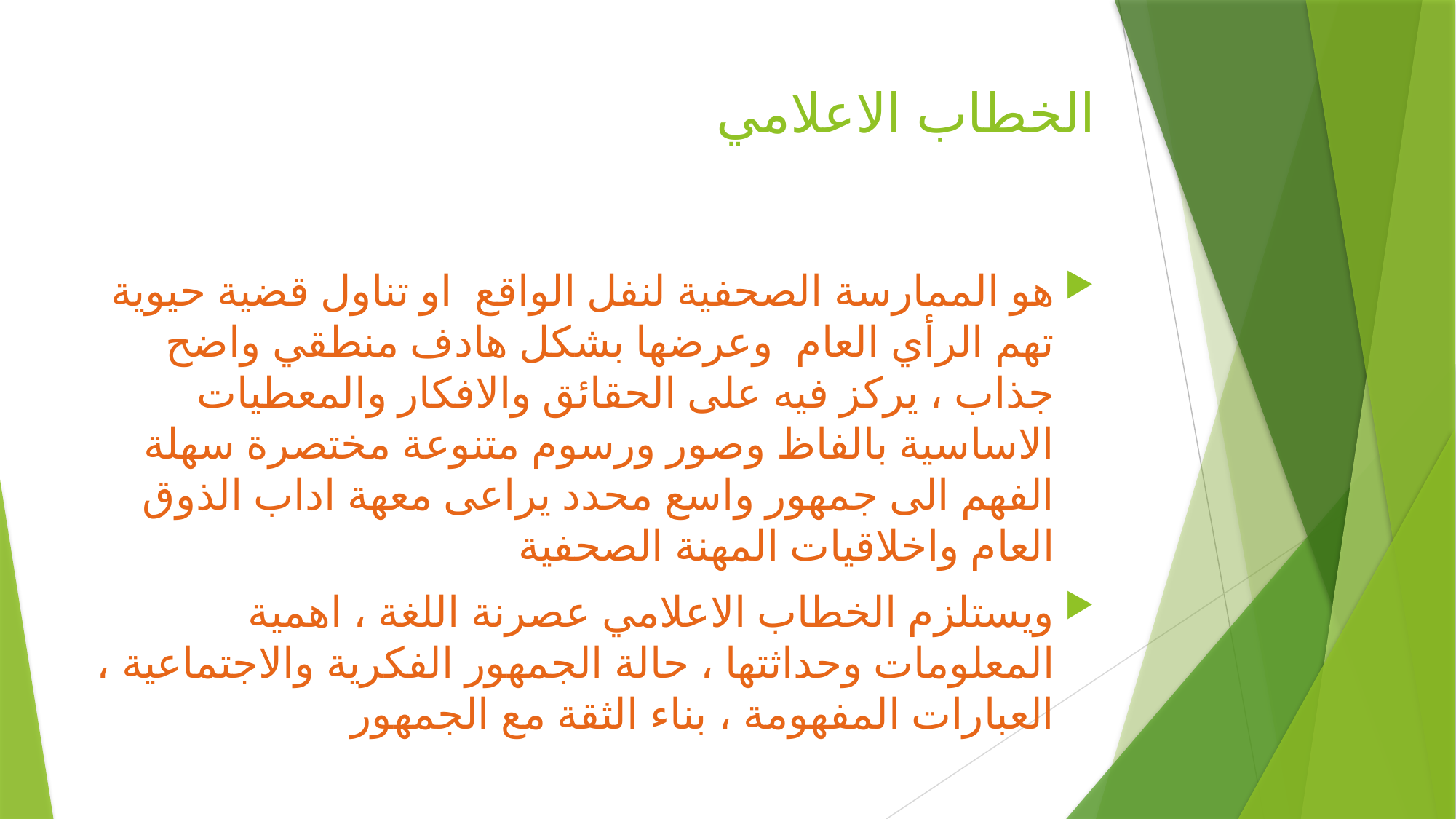

# الخطاب الاعلامي
هو الممارسة الصحفية لنفل الواقع  او تناول قضية حيوية تهم الرأي العام  وعرضها بشكل هادف منطقي واضح جذاب ، يركز فيه على الحقائق والافكار والمعطيات الاساسية بالفاظ وصور ورسوم متنوعة مختصرة سهلة الفهم الى جمهور واسع محدد يراعى معهة اداب الذوق العام واخلاقيات المهنة الصحفية
ويستلزم الخطاب الاعلامي عصرنة اللغة ، اهمية المعلومات وحداثتها ، حالة الجمهور الفكرية والاجتماعية ، العبارات المفهومة ، بناء الثقة مع الجمهور